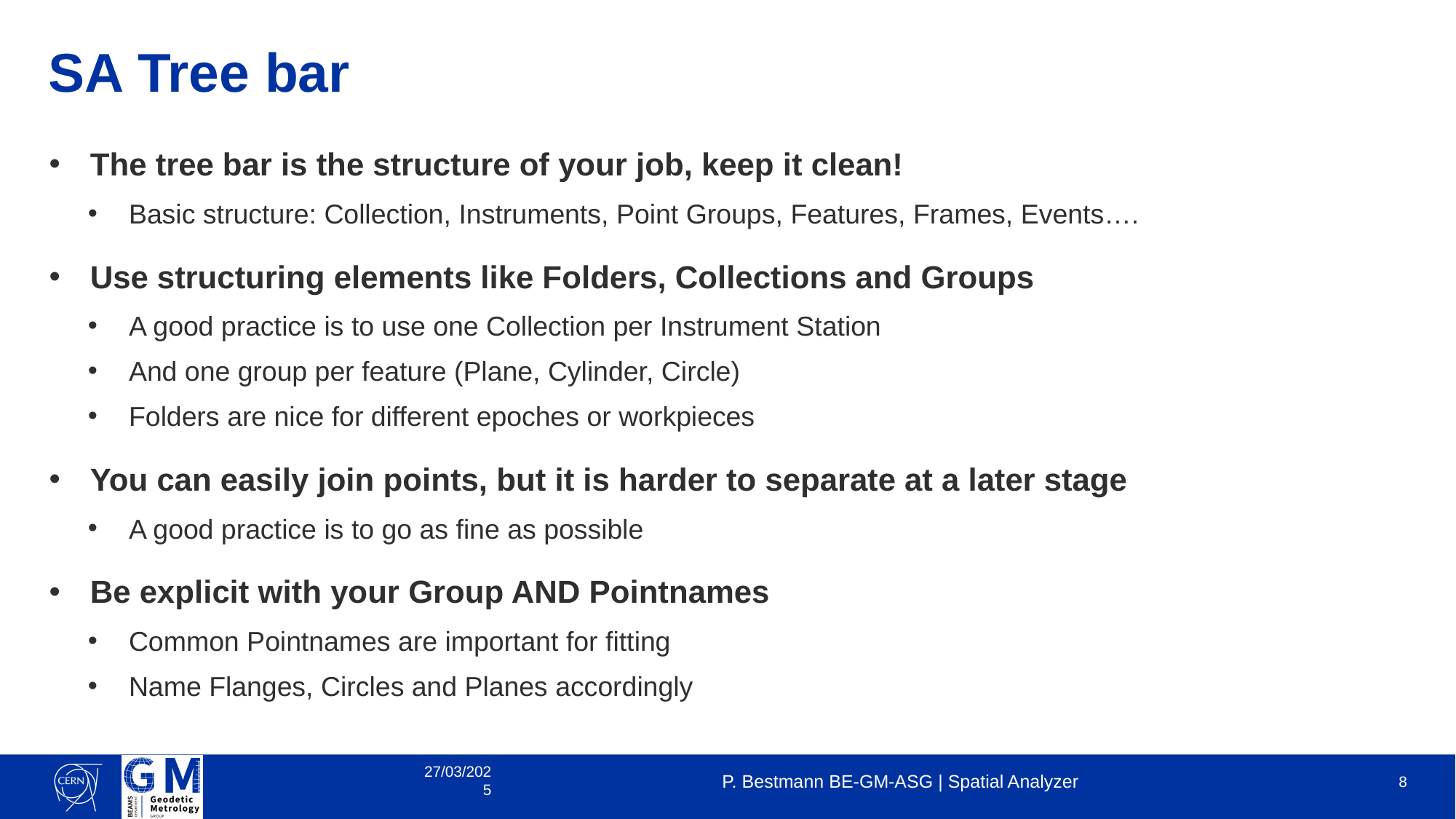

# SA Tree bar
The tree bar is the structure of your job, keep it clean!
Basic structure: Collection, Instruments, Point Groups, Features, Frames, Events….
Use structuring elements like Folders, Collections and Groups
A good practice is to use one Collection per Instrument Station
And one group per feature (Plane, Cylinder, Circle)
Folders are nice for different epoches or workpieces
You can easily join points, but it is harder to separate at a later stage
A good practice is to go as fine as possible
Be explicit with your Group AND Pointnames
Common Pointnames are important for fitting
Name Flanges, Circles and Planes accordingly
27/03/2025
P. Bestmann BE-GM-ASG | Spatial Analyzer
8